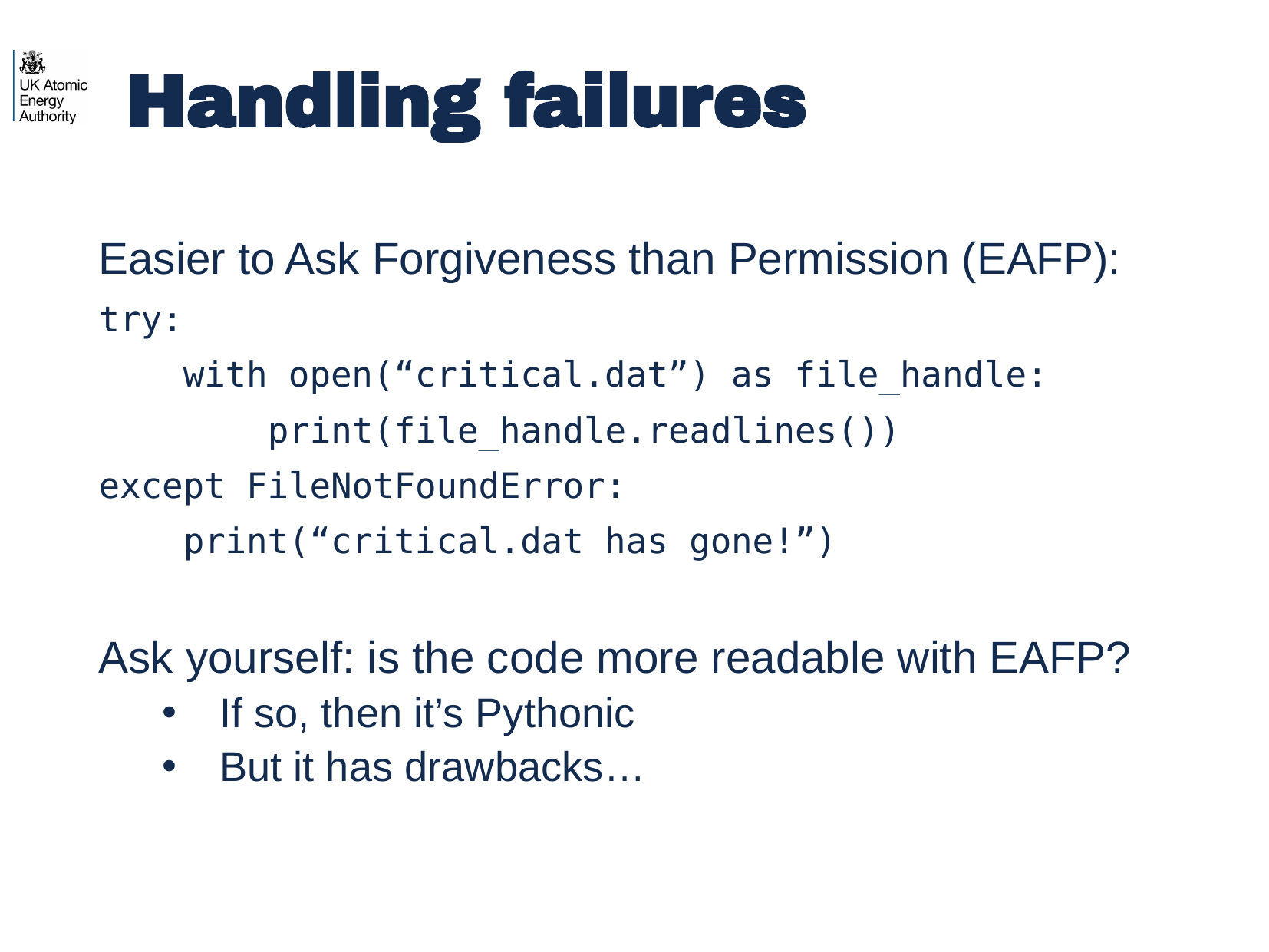

# Handling failures
Easier to Ask Forgiveness than Permission (EAFP):
try:
    with open(“critical.dat”) as file_handle:
        print(file_handle.readlines())
except FileNotFoundError:
    print(“critical.dat has gone!”)

Ask yourself: is the code more readable with EAFP?
If so, then it’s Pythonic
But it has drawbacks…